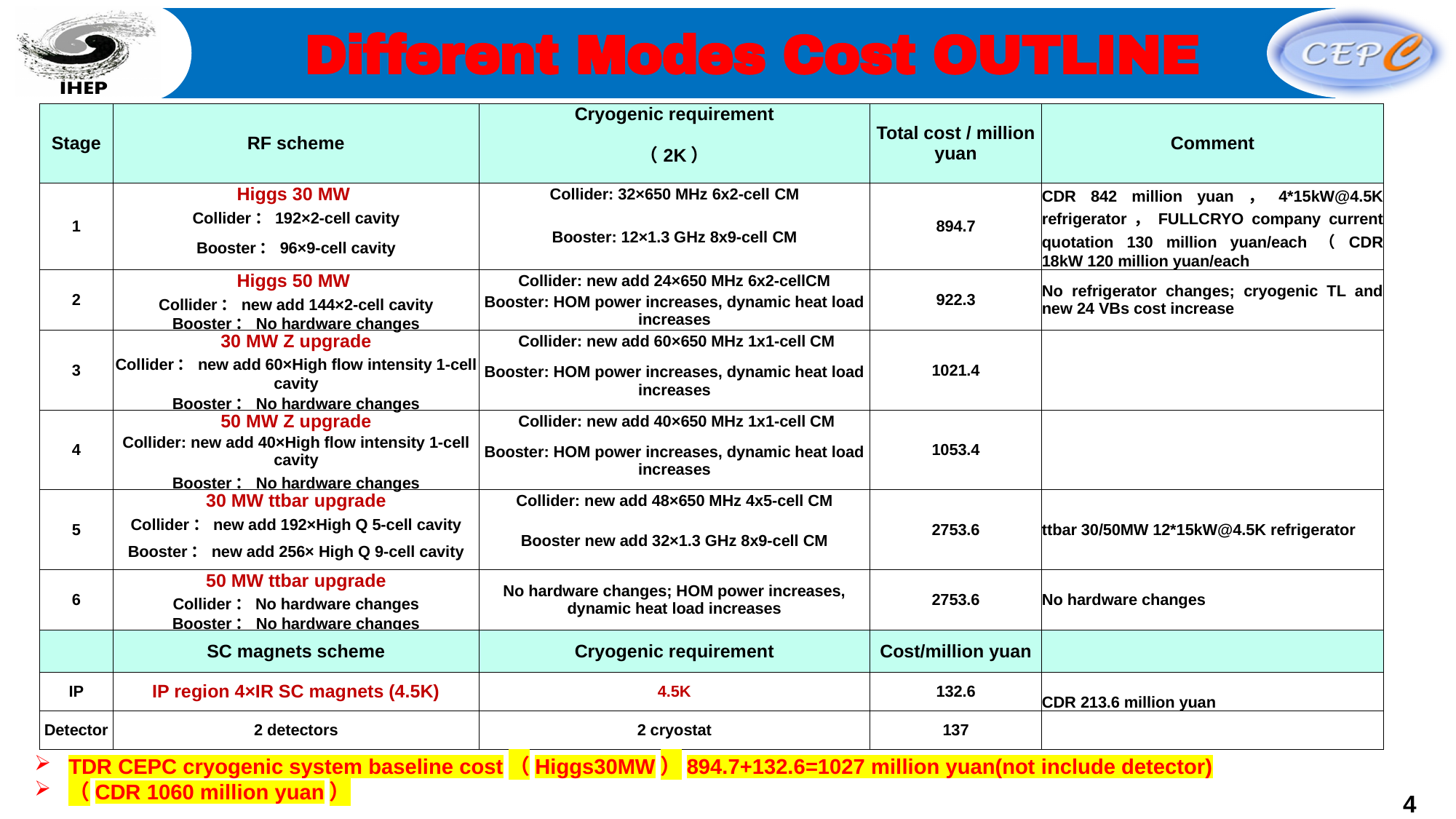

Different Modes Cost OUTLINE
| Stage | RF scheme | Cryogenic requirement | Total cost / million yuan | Comment |
| --- | --- | --- | --- | --- |
|  |  | （2K） |  |  |
| 1 | Higgs 30 MW | Collider: 32×650 MHz 6x2-cell CM | 894.7 | CDR 842 million yuan，4\*15kW@4.5K refrigerator，FULLCRYO company current quotation 130 million yuan/each（CDR 18kW 120 million yuan/each |
|  | Collider：192×2-cell cavity | Booster: 12×1.3 GHz 8x9-cell CM |  |  |
|  | Booster：96×9-cell cavity |  |  |  |
| 2 | Higgs 50 MW | Collider: new add 24×650 MHz 6x2-cellCM | 922.3 | No refrigerator changes; cryogenic TL and new 24 VBs cost increase |
|  | Collider：new add 144×2-cell cavity | Booster: HOM power increases, dynamic heat load increases |  |  |
|  | Booster：No hardware changes |  |  |  |
| 3 | 30 MW Z upgrade | Collider: new add 60×650 MHz 1x1-cell CM | 1021.4 |  |
|  | Collider：new add 60×High flow intensity 1-cell cavity | Booster: HOM power increases, dynamic heat load increases |  |  |
|  | Booster：No hardware changes |  |  |  |
| 4 | 50 MW Z upgrade | Collider: new add 40×650 MHz 1x1-cell CM | 1053.4 |  |
|  | Collider: new add 40×High flow intensity 1-cell cavity | Booster: HOM power increases, dynamic heat load increases |  |  |
|  | Booster：No hardware changes |  |  |  |
| 5 | 30 MW ttbar upgrade | Collider: new add 48×650 MHz 4x5-cell CM | 2753.6 | ttbar 30/50MW 12\*15kW@4.5K refrigerator |
|  | Collider：new add 192×High Q 5-cell cavity | Booster new add 32×1.3 GHz 8x9-cell CM |  |  |
|  | Booster：new add 256× High Q 9-cell cavity |  |  |  |
| 6 | 50 MW ttbar upgrade | No hardware changes; HOM power increases, dynamic heat load increases | 2753.6 | No hardware changes |
|  | Collider：No hardware changes |  |  |  |
|  | Booster：No hardware changes |  |  |  |
|  | SC magnets scheme | Cryogenic requirement | Cost/million yuan |  |
| IP | IP region 4×IR SC magnets (4.5K) | 4.5K | 132.6 | CDR 213.6 million yuan |
| Detector | 2 detectors | 2 cryostat | 137 |  |
TDR CEPC cryogenic system baseline cost（Higgs30MW）894.7+132.6=1027 million yuan(not include detector)
（CDR 1060 million yuan）